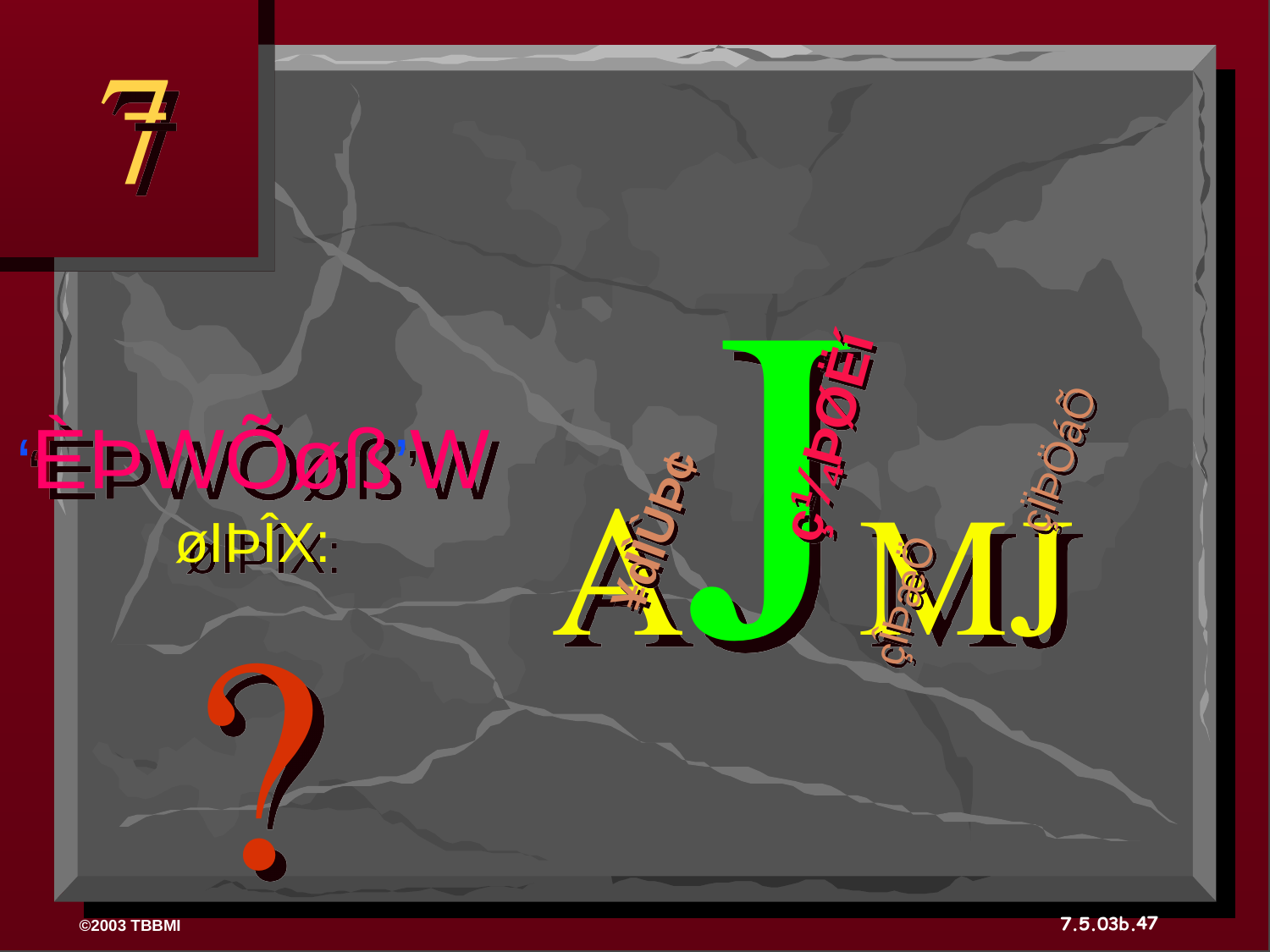

7

AJMJ
?
ç¼ÞØËí
çÏÞÖáÕ
¥dÌÙÞ¢
çÎÞæÖ
‘ÈÞWÕøß’W øIÞÎX:

47